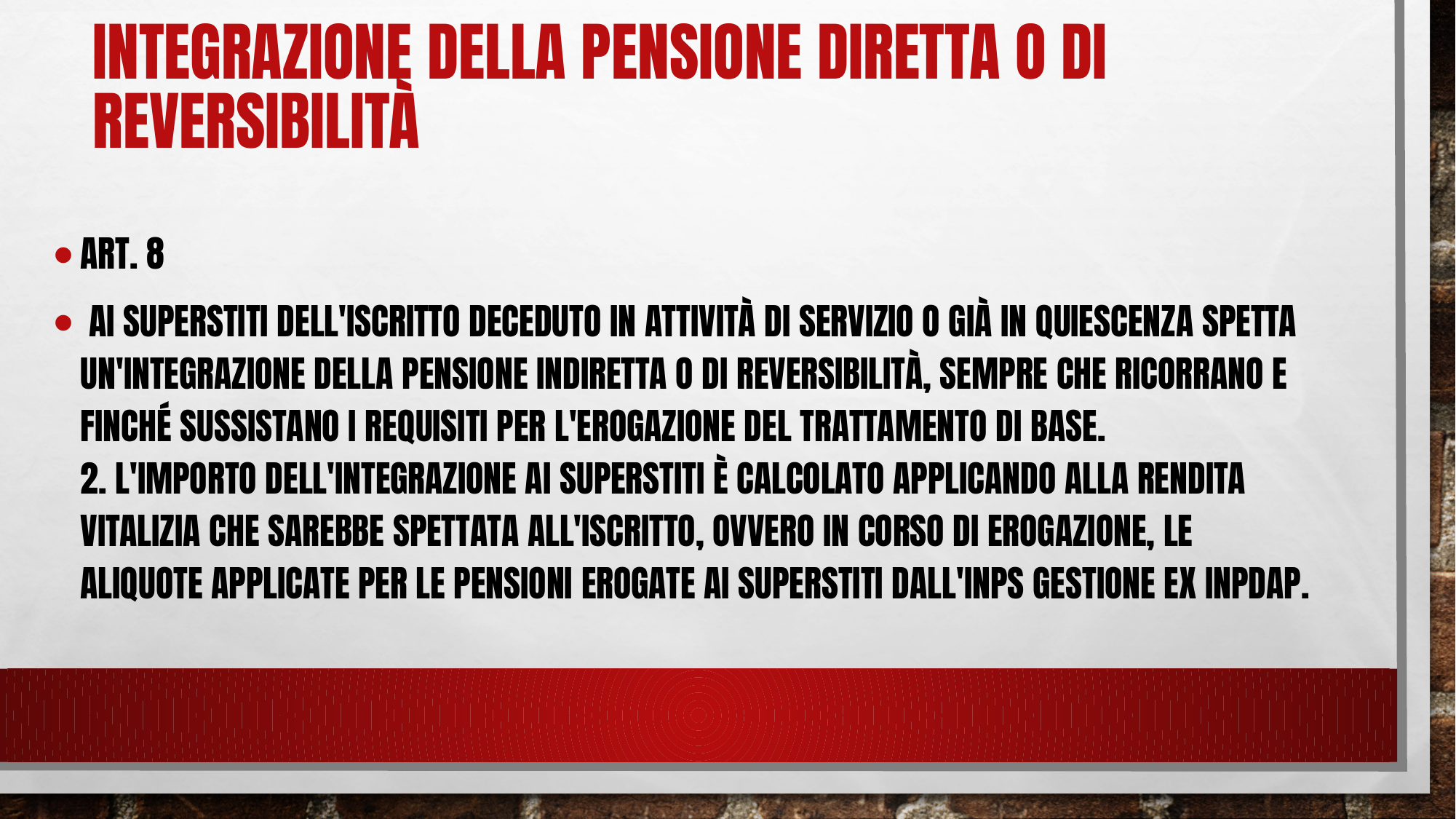

# Integrazione della pensione diretta o di reversibilità
Art. 8
 Ai superstiti dell'iscritto deceduto in attività di servizio o già in quiescenza spetta un'integrazione della pensione indiretta o di reversibilità, sempre che ricorrano e finché sussistano i requisiti per l'erogazione del trattamento di base.
2. L'importo dell'integrazione ai superstiti è calcolato applicando alla rendita vitalizia che sarebbe spettata all'iscritto, ovvero in corso di erogazione, le aliquote applicate per le pensioni erogate ai superstiti dall'INPS gestione ex INPDAP.